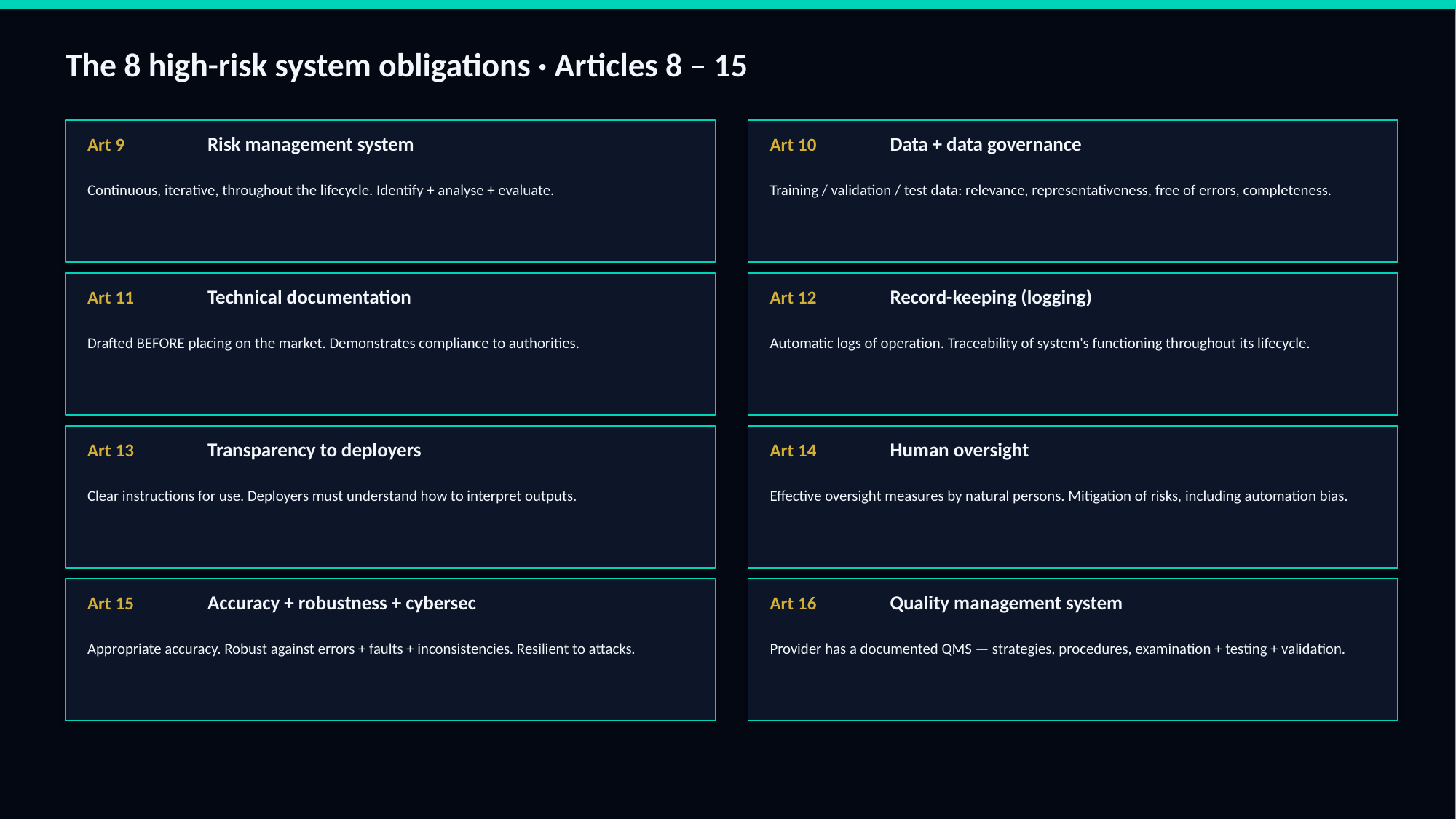

The 8 high-risk system obligations · Articles 8 – 15

Risk management system
Data + data governance
Art 9
Art 10
Continuous, iterative, throughout the lifecycle. Identify + analyse + evaluate.
Training / validation / test data: relevance, representativeness, free of errors, completeness.

Technical documentation
Record-keeping (logging)
Art 11
Art 12
Drafted BEFORE placing on the market. Demonstrates compliance to authorities.
Automatic logs of operation. Traceability of system's functioning throughout its lifecycle.

Transparency to deployers
Human oversight
Art 13
Art 14
Clear instructions for use. Deployers must understand how to interpret outputs.
Effective oversight measures by natural persons. Mitigation of risks, including automation bias.

Accuracy + robustness + cybersec
Quality management system
Art 15
Art 16
Appropriate accuracy. Robust against errors + faults + inconsistencies. Resilient to attacks.
Provider has a documented QMS — strategies, procedures, examination + testing + validation.